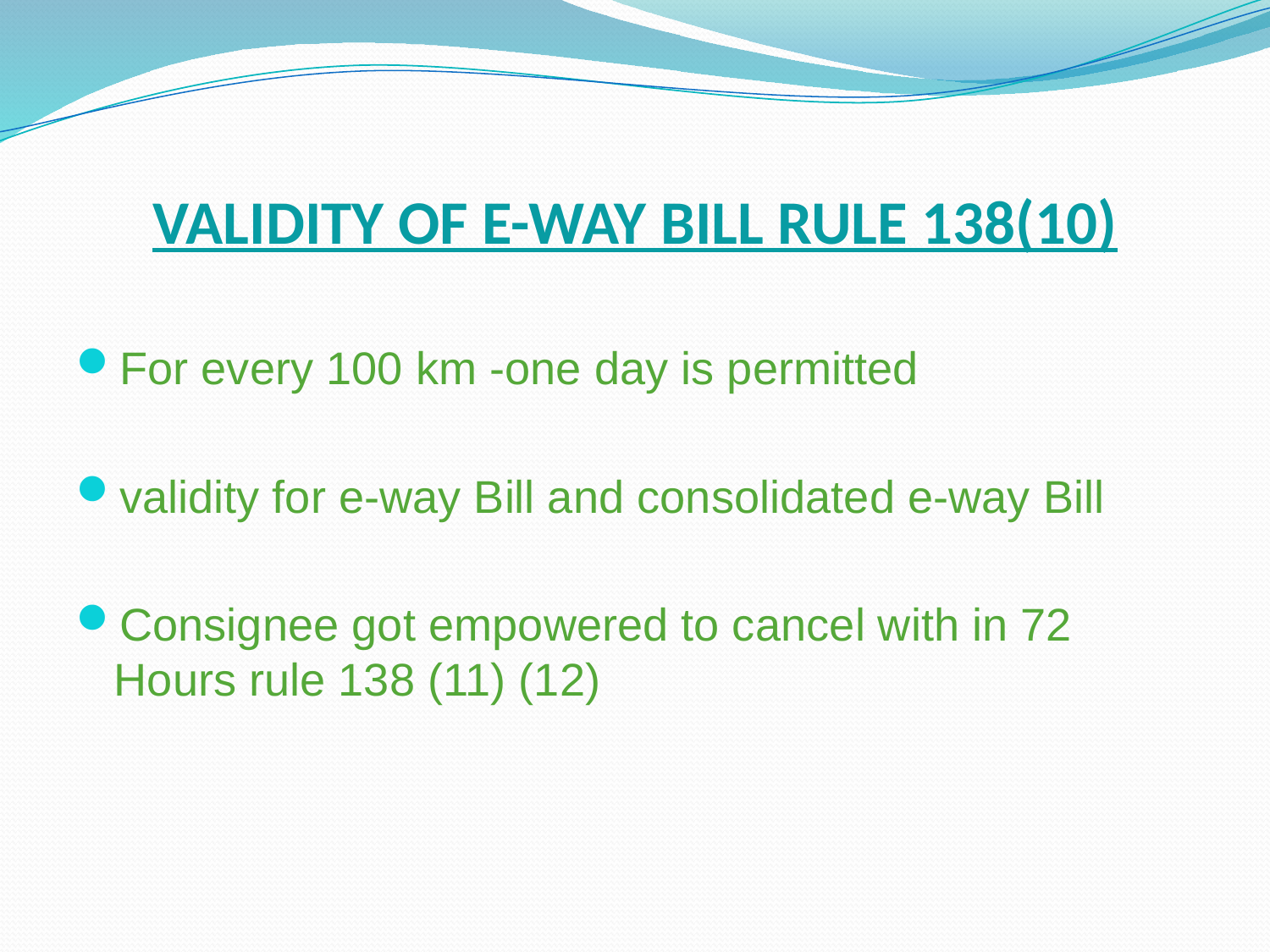

# VALIDITY OF E-WAY BILL RULE 138(10)

For every 100 km -one day is permitted

validity for e-way Bill and consolidated e-way Bill

Consignee got empowered to cancel with in 72 Hours rule 138 (11) (12)